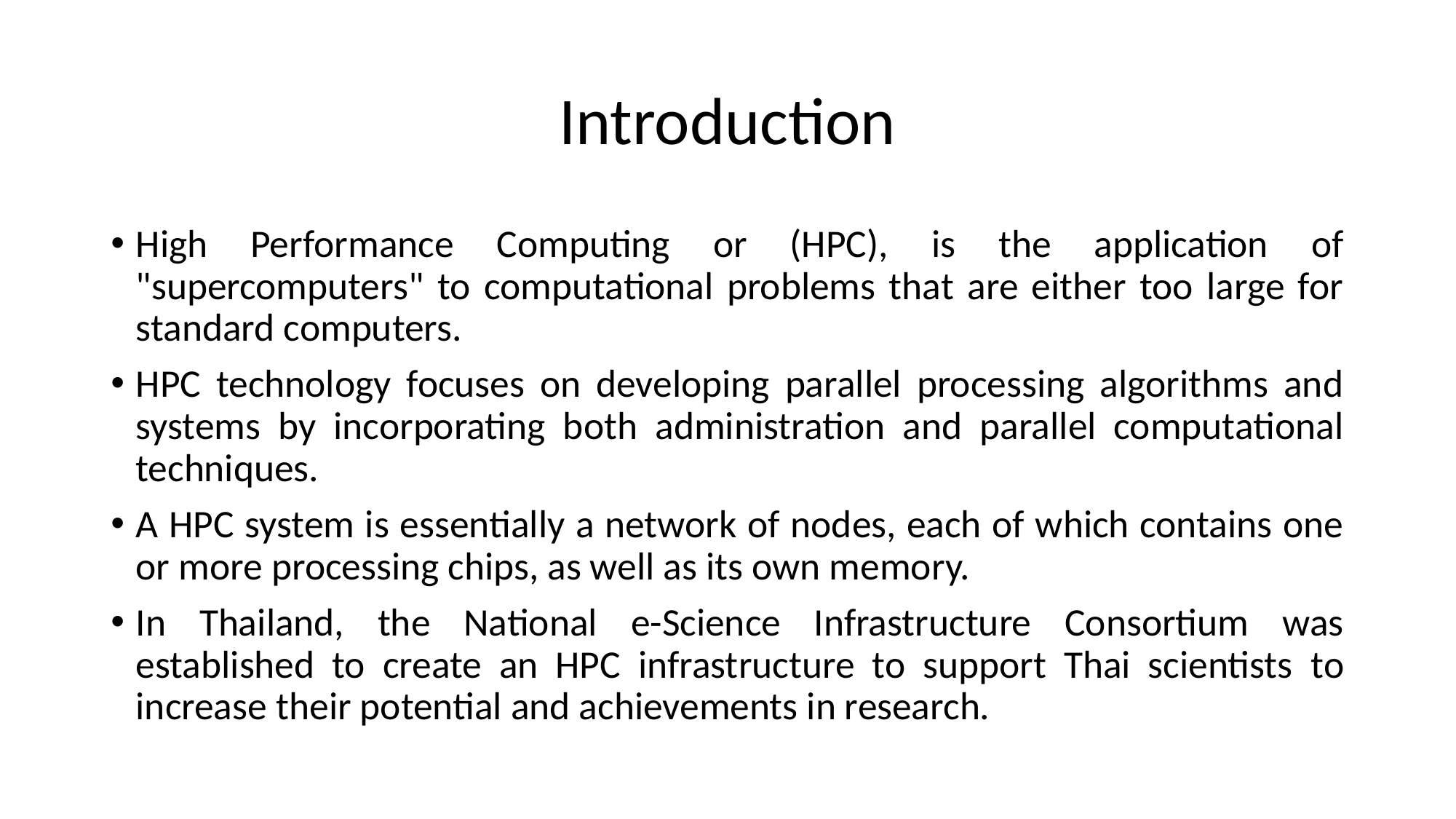

# Introduction
High Performance Computing or (HPC), is the application of "supercomputers" to computational problems that are either too large for standard computers.
HPC technology focuses on developing parallel processing algorithms and systems by incorporating both administration and parallel computational techniques.
A HPC system is essentially a network of nodes, each of which contains one or more processing chips, as well as its own memory.
In Thailand, the National e-Science Infrastructure Consortium was established to create an HPC infrastructure to support Thai scientists to increase their potential and achievements in research.